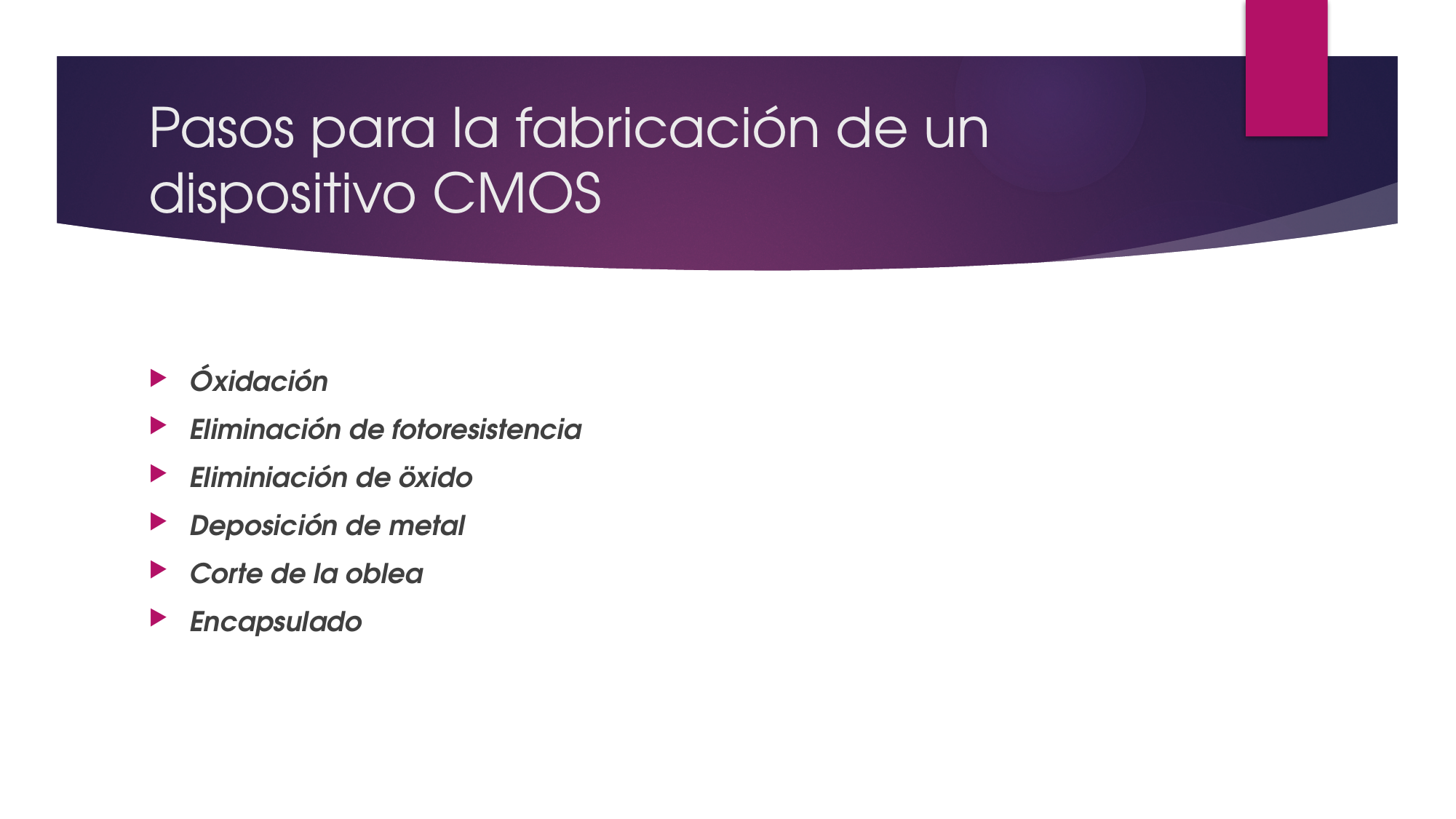

# Pasos para la fabricación de un dispositivo CMOS

Óxidación
Eliminación de fotoresistencia
Eliminiación de öxido
Deposición de metal
Corte de la oblea
Encapsulado